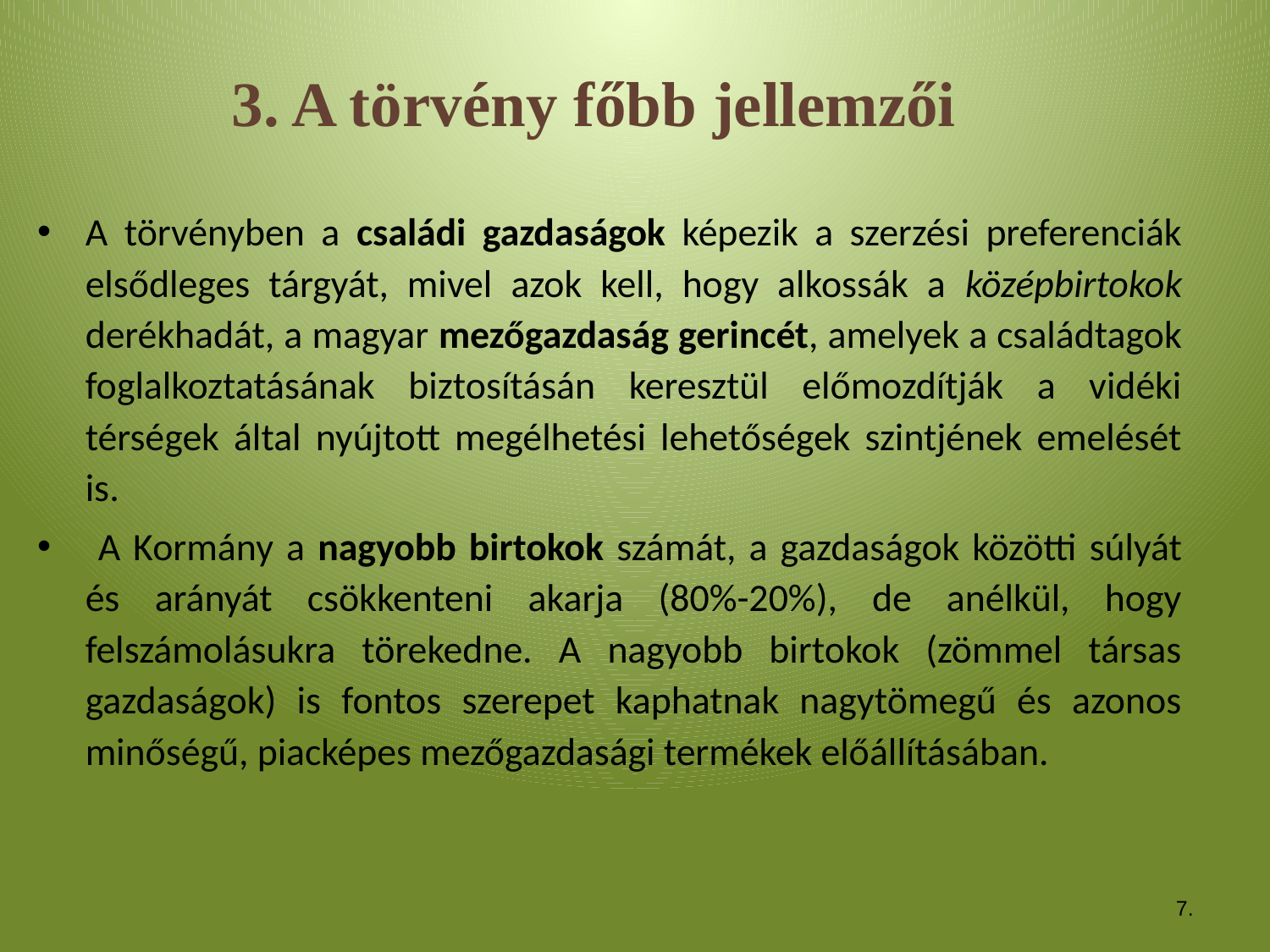

3. A törvény főbb jellemzői
A törvényben a családi gazdaságok képezik a szerzési preferenciák elsődleges tárgyát, mivel azok kell, hogy alkossák a középbirtokok derékhadát, a magyar mezőgazdaság gerincét, amelyek a családtagok foglalkoztatásának biztosításán keresztül előmozdítják a vidéki térségek által nyújtott megélhetési lehetőségek szintjének emelését is.
 A Kormány a nagyobb birtokok számát, a gazdaságok közötti súlyát és arányát csökkenteni akarja (80%-20%), de anélkül, hogy felszámolásukra törekedne. A nagyobb birtokok (zömmel társas gazdaságok) is fontos szerepet kaphatnak nagytömegű és azonos minőségű, piacképes mezőgazdasági termékek előállításában.

7.